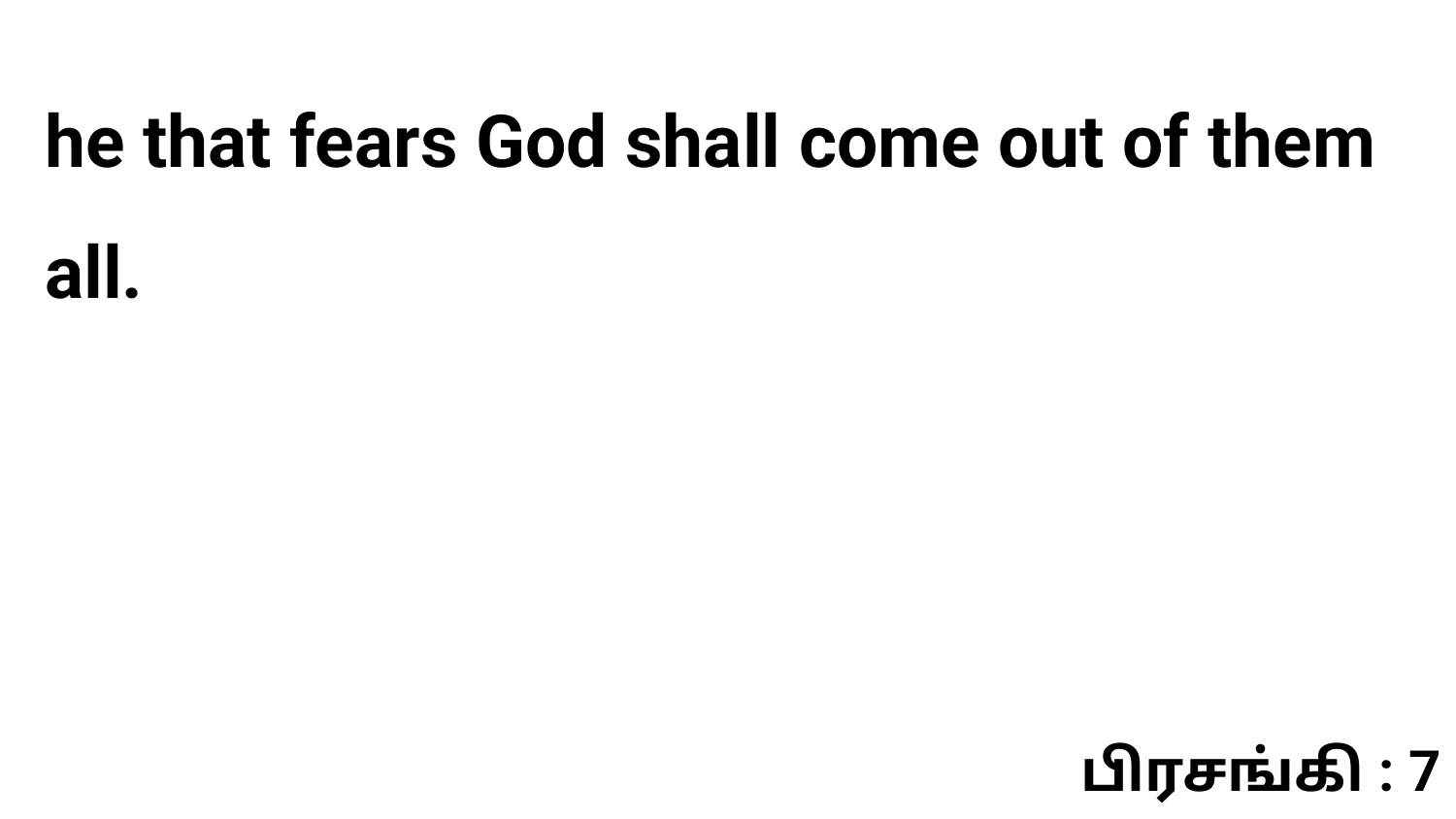

he that fears God shall come out of them all.
பிரசங்கி : 7